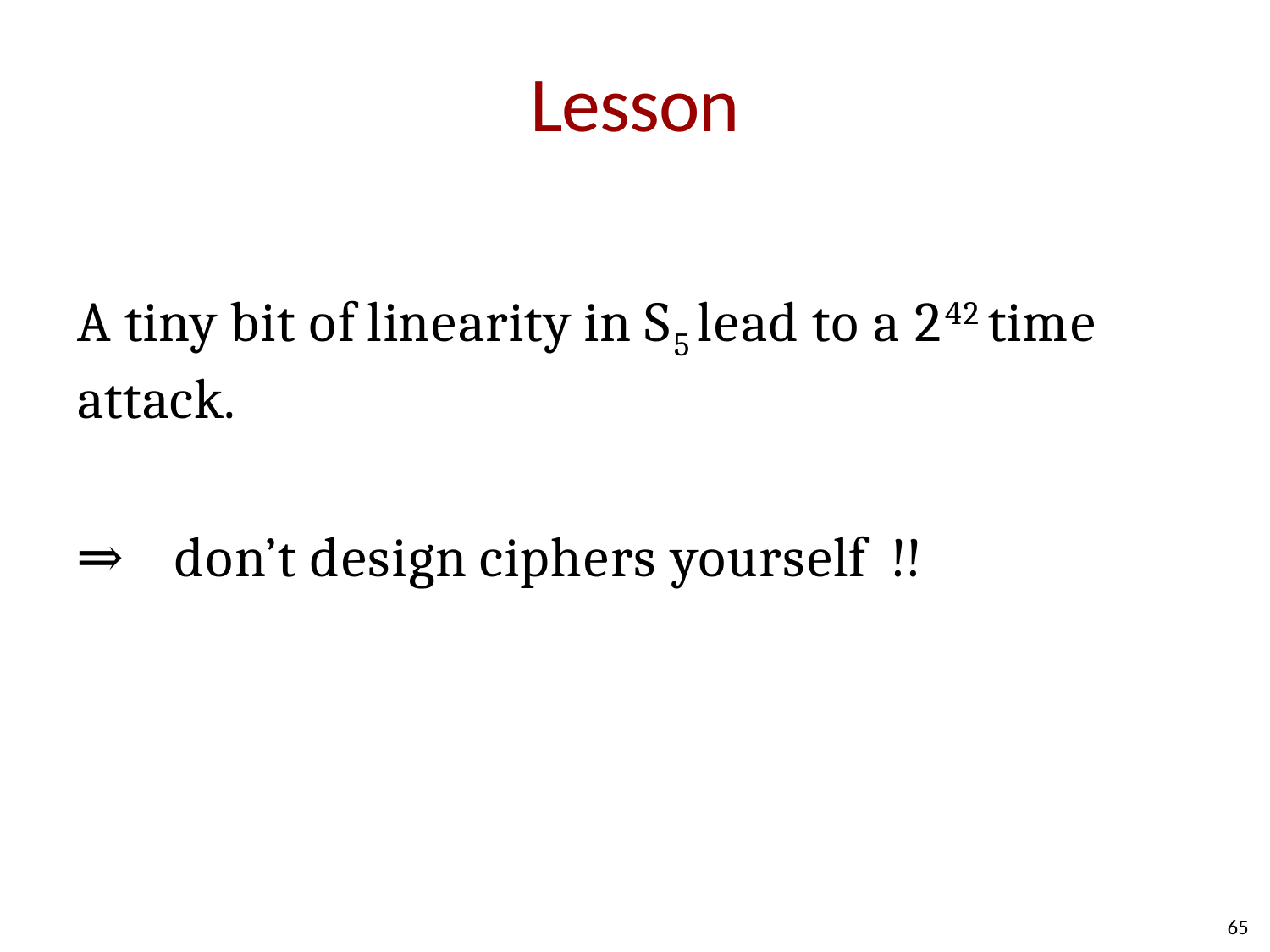

# Lesson
A tiny bit of linearity in S5 lead to a 242 time attack.

⇒    don’t design ciphers yourself  !!
65